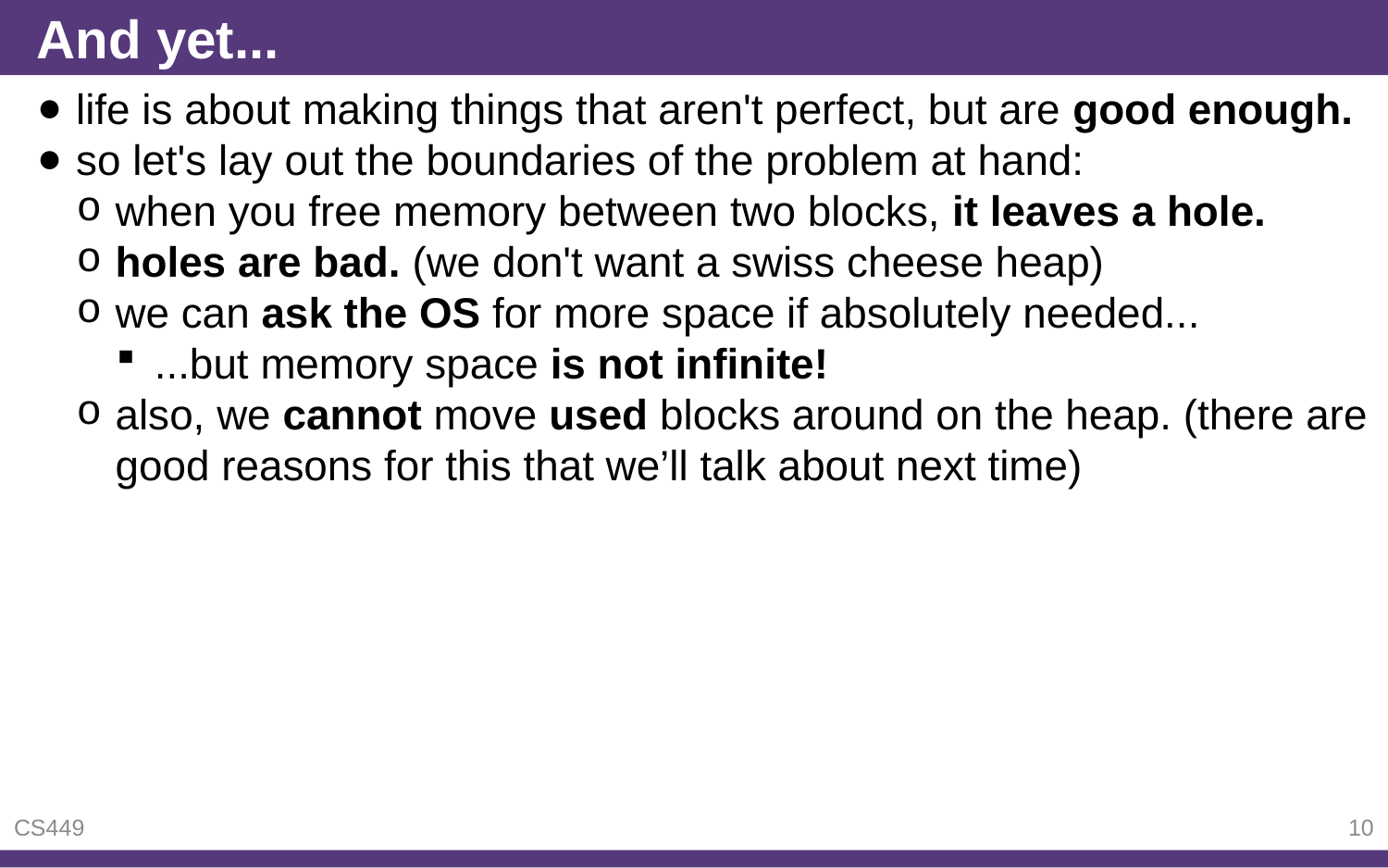

# And yet...
life is about making things that aren't perfect, but are good enough.
so let's lay out the boundaries of the problem at hand:
when you free memory between two blocks, it leaves a hole.
holes are bad. (we don't want a swiss cheese heap)
we can ask the OS for more space if absolutely needed...
...but memory space is not infinite!
also, we cannot move used blocks around on the heap. (there are good reasons for this that we’ll talk about next time)
CS449
10